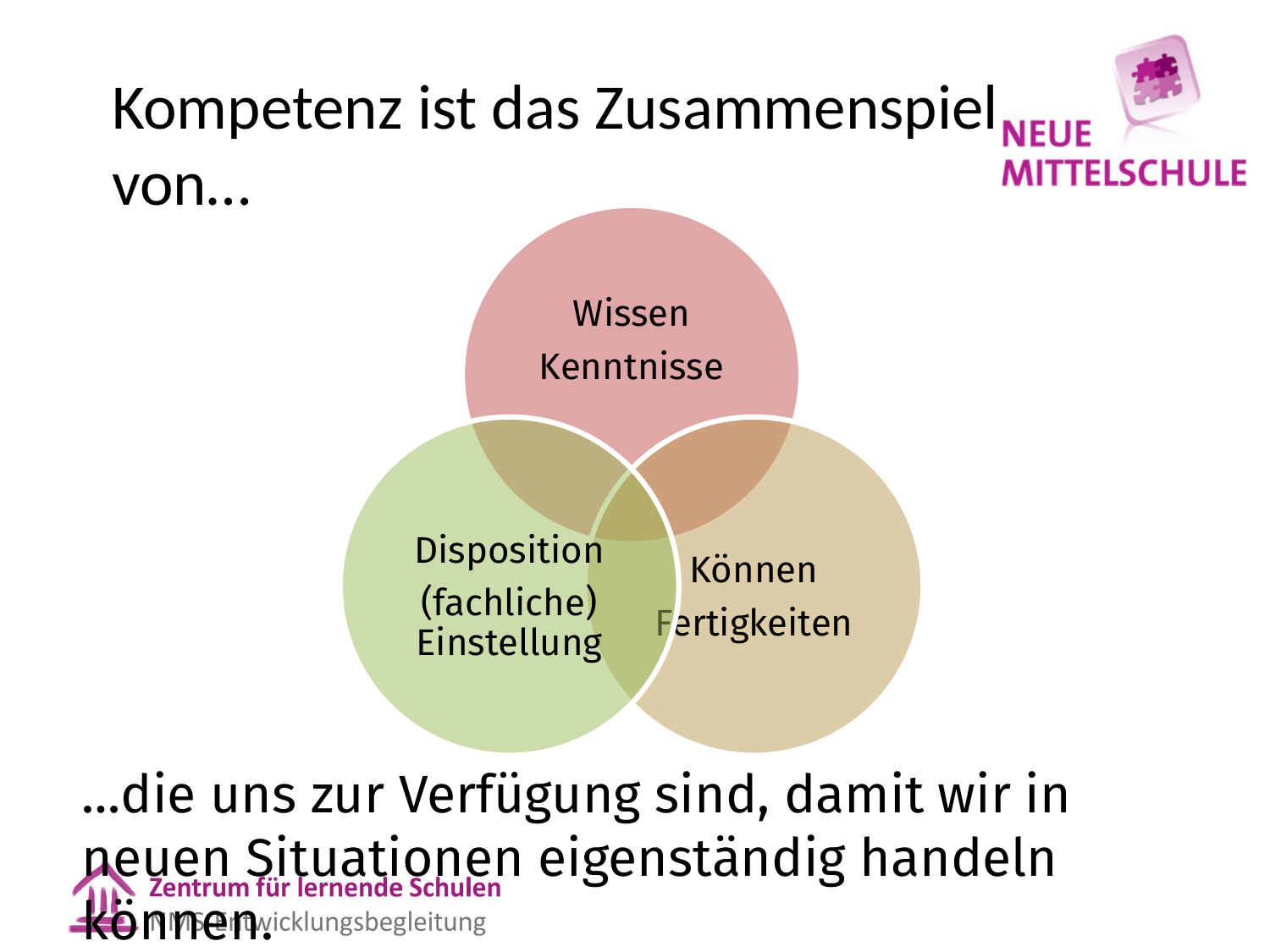

# Kompetenz ist das Zusammenspiel von…
Wissen
Kenntnisse
Können
Fertigkeiten
Disposition
(fachliche) Einstellung
…die uns zur Verfügung sind, damit wir in neuen Situationen eigenständig handeln können.